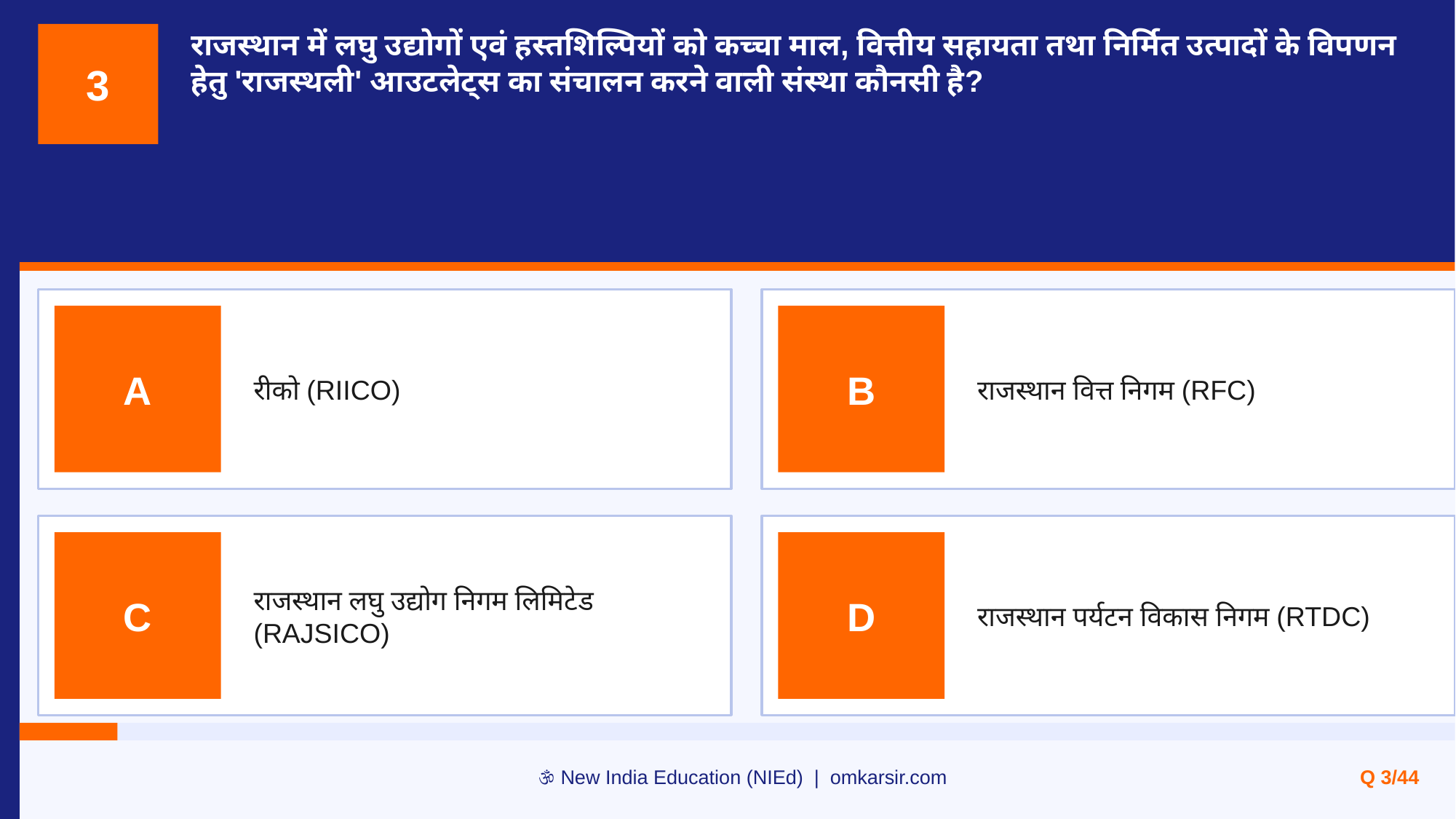

राजस्थान में लघु उद्योगों एवं हस्तशिल्पियों को कच्चा माल, वित्तीय सहायता तथा निर्मित उत्पादों के विपणन हेतु 'राजस्थली' आउटलेट्स का संचालन करने वाली संस्था कौनसी है?
3

रीको (RIICO)
राजस्थान वित्त निगम (RFC)
A
B

राजस्थान लघु उद्योग निगम लिमिटेड (RAJSICO)
राजस्थान पर्यटन विकास निगम (RTDC)
C
D

🕉️ New India Education (NIEd)  |  omkarsir.com
Q 3/44